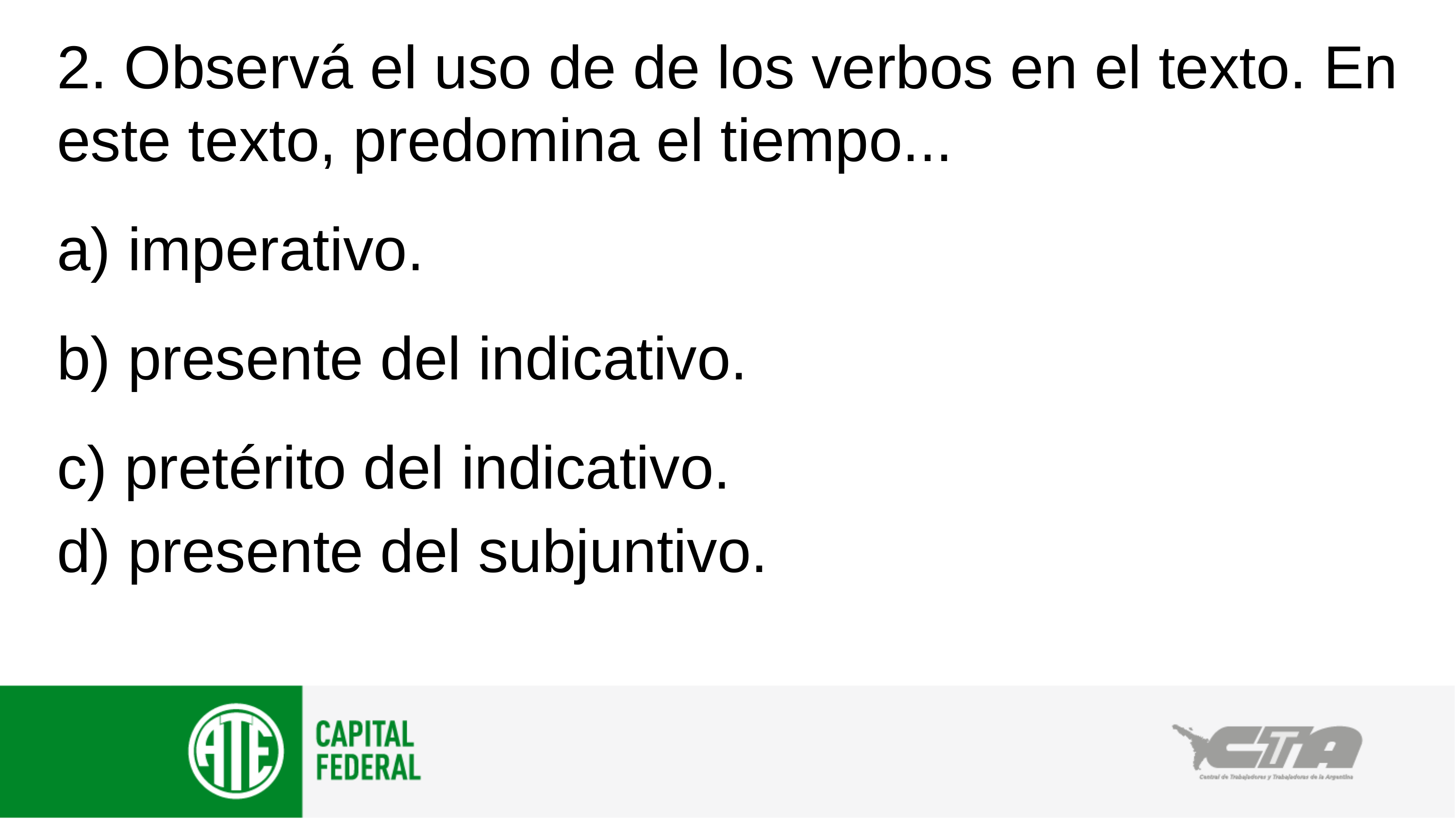

2. Observá el uso de de los verbos en el texto. En este texto, predomina el tiempo...
a) imperativo.
b) presente del indicativo.
c) pretérito del indicativo.
d) presente del subjuntivo.